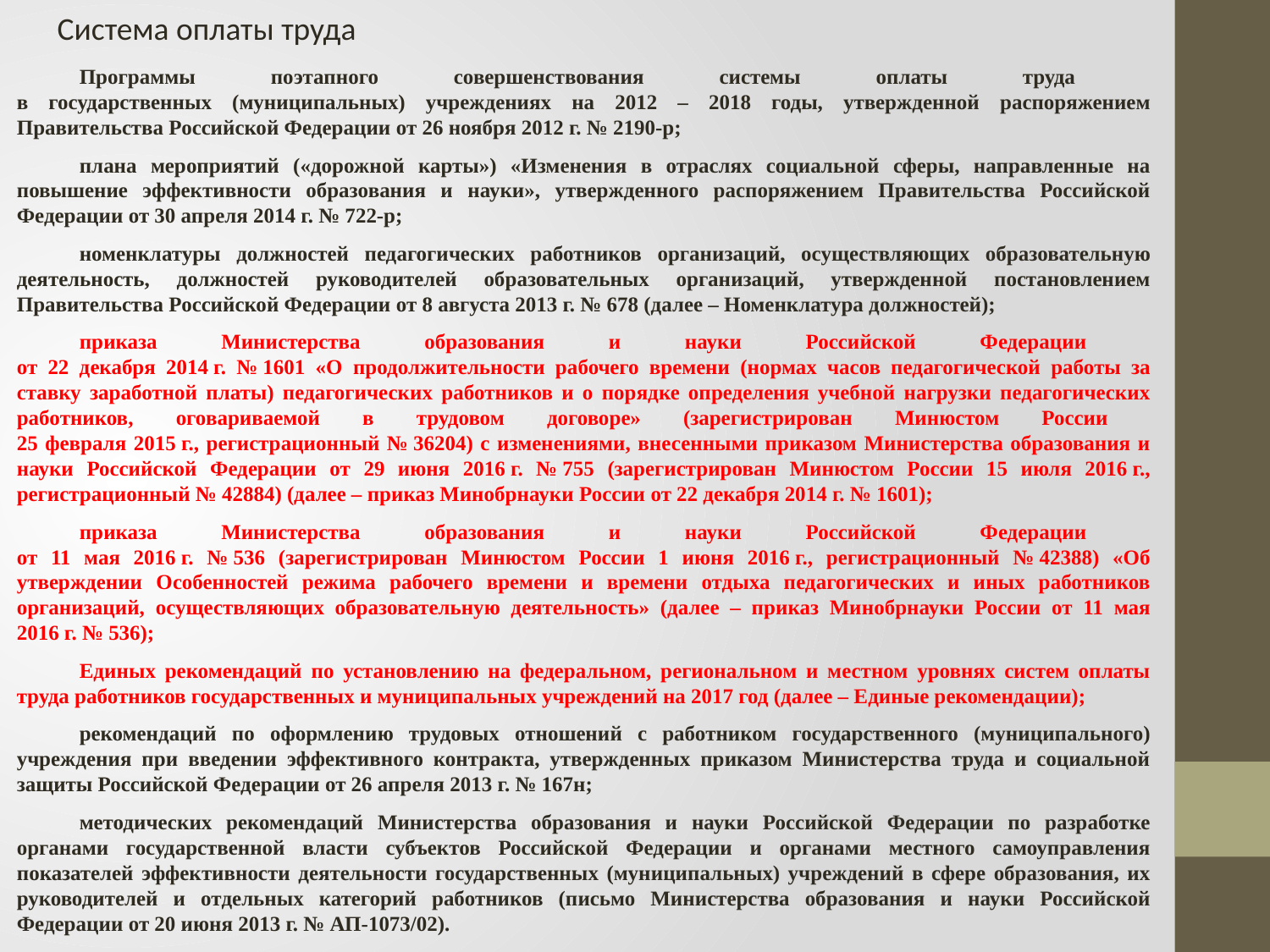

Система оплаты труда

Программы поэтапного совершенствования системы оплаты труда
в государственных (муниципальных) учреждениях на 2012 – 2018 годы, утвержденной распоряжением Правительства Российской Федерации от 26 ноября 2012 г. № 2190-р;
плана мероприятий («дорожной карты») «Изменения в отраслях социальной сферы, направленные на повышение эффективности образования и науки», утвержденного распоряжением Правительства Российской Федерации от 30 апреля 2014 г. № 722-р;
номенклатуры должностей педагогических работников организаций, осуществляющих образовательную деятельность, должностей руководителей образовательных организаций, утвержденной постановлением Правительства Российской Федерации от 8 августа 2013 г. № 678 (далее – Номенклатура должностей);
приказа Министерства образования и науки Российской Федерации
от 22 декабря 2014 г. № 1601 «О продолжительности рабочего времени (нормах часов педагогической работы за ставку заработной платы) педагогических работников и о порядке определения учебной нагрузки педагогических работников, оговариваемой в трудовом договоре» (зарегистрирован Минюстом России
25 февраля 2015 г., регистрационный № 36204) с изменениями, внесенными приказом Министерства образования и науки Российской Федерации от 29 июня 2016 г. № 755 (зарегистрирован Минюстом России 15 июля 2016 г., регистрационный № 42884) (далее – приказ Минобрнауки России от 22 декабря 2014 г. № 1601);
приказа Министерства образования и науки Российской Федерации
от 11 мая 2016 г. № 536 (зарегистрирован Минюстом России 1 июня 2016 г., регистрационный № 42388) «Об утверждении Особенностей режима рабочего времени и времени отдыха педагогических и иных работников организаций, осуществляющих образовательную деятельность» (далее – приказ Минобрнауки России от 11 мая 2016 г. № 536);
Единых рекомендаций по установлению на федеральном, региональном и местном уровнях систем оплаты труда работников государственных и муниципальных учреждений на 2017 год (далее – Единые рекомендации);
рекомендаций по оформлению трудовых отношений с работником государственного (муниципального) учреждения при введении эффективного контракта, утвержденных приказом Министерства труда и социальной защиты Российской Федерации от 26 апреля 2013 г. № 167н;
методических рекомендаций Министерства образования и науки Российской Федерации по разработке органами государственной власти субъектов Российской Федерации и органами местного самоуправления показателей эффективности деятельности государственных (муниципальных) учреждений в сфере образования, их руководителей и отдельных категорий работников (письмо Министерства образования и науки Российской Федерации от 20 июня 2013 г. № АП-1073/02).